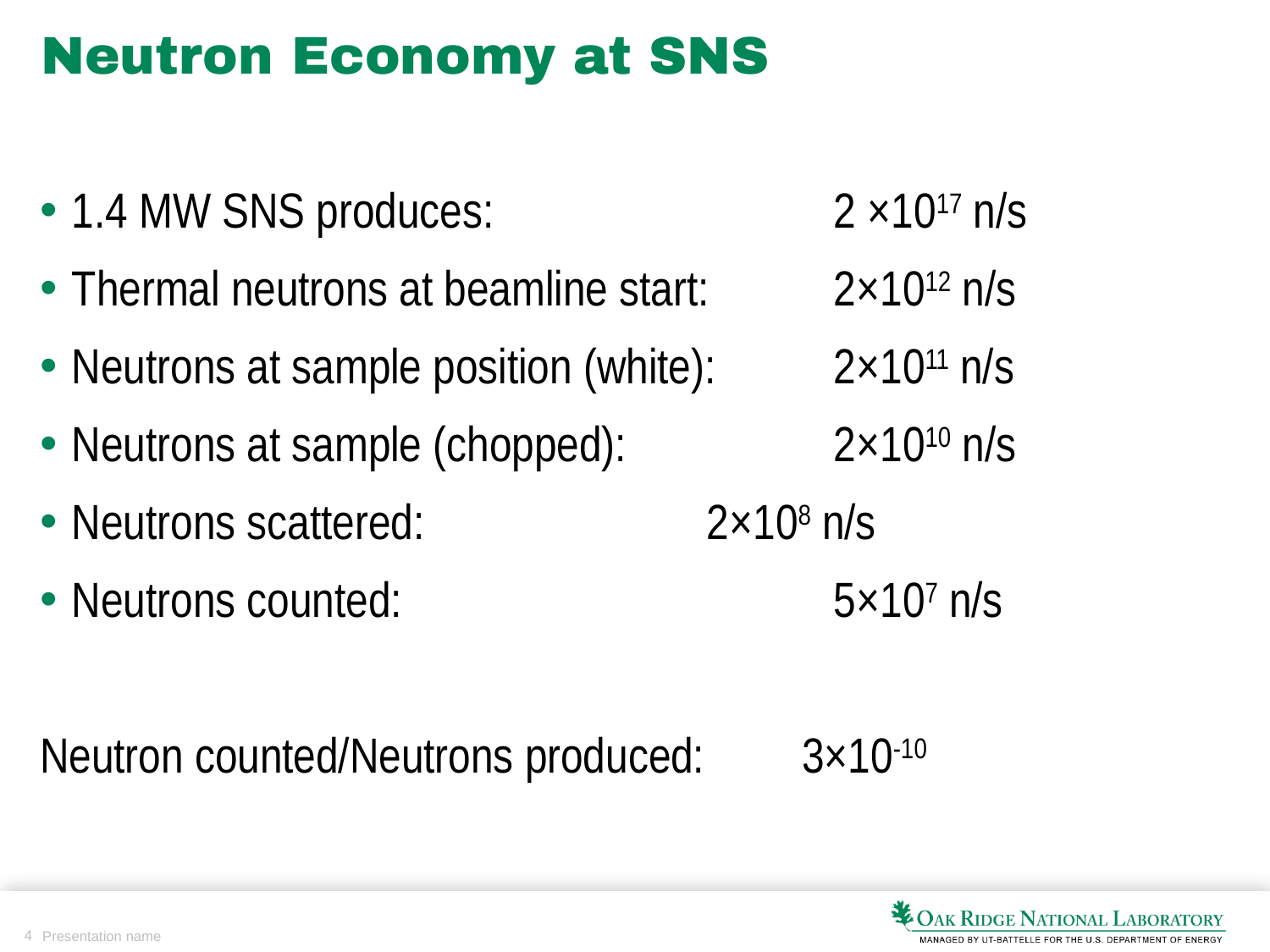

# Neutron Economy at SNS
1.4 MW SNS produces:			2 ×1017 n/s
Thermal neutrons at beamline start:	2×1012 n/s
Neutrons at sample position (white):	2×1011 n/s
Neutrons at sample (chopped):		2×1010 n/s
Neutrons scattered:			2×108 n/s
Neutrons counted:				5×107 n/s

Neutron counted/Neutrons produced:	3×10-10